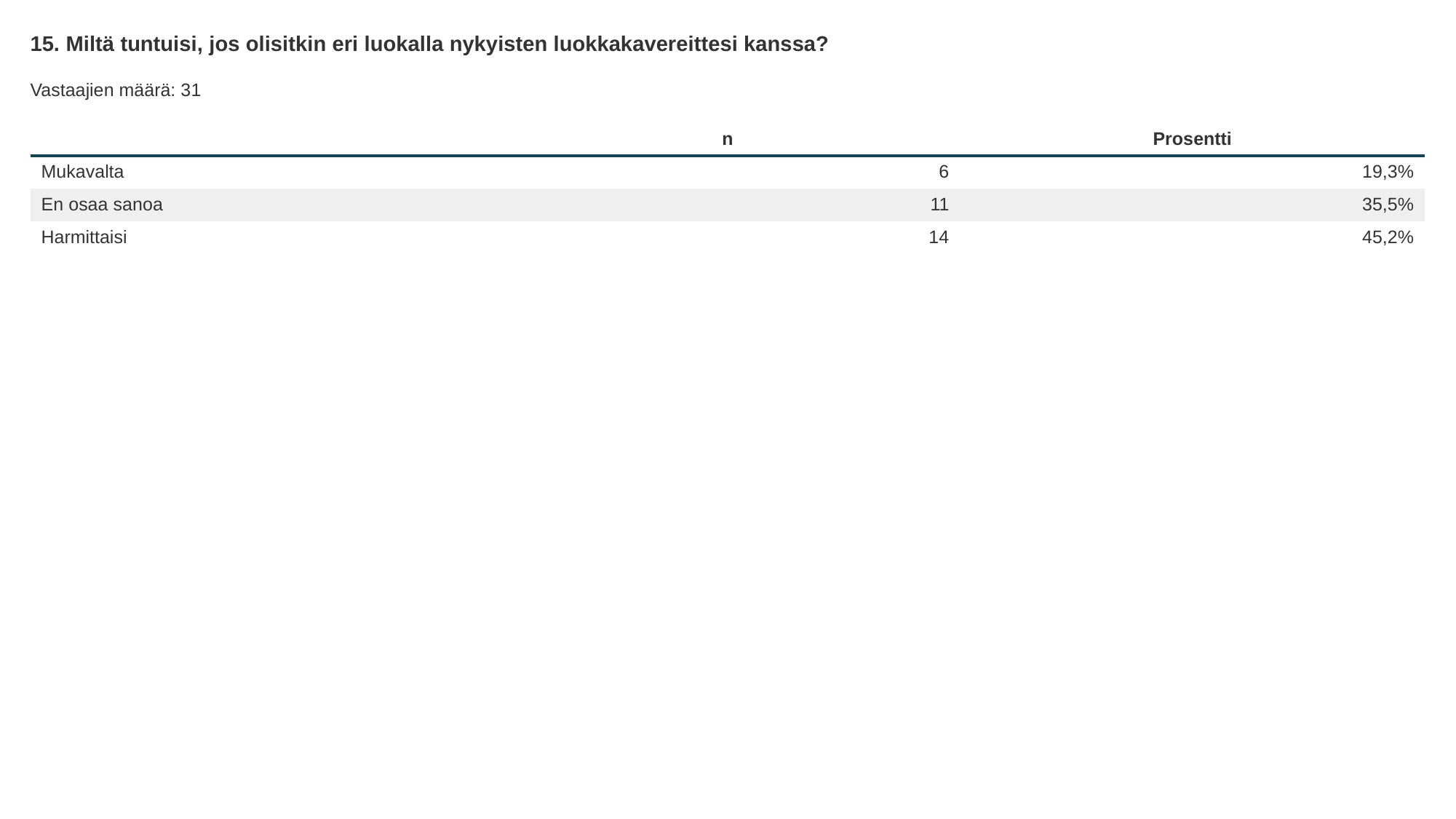

15. Miltä tuntuisi, jos olisitkin eri luokalla nykyisten luokkakavereittesi kanssa?
Vastaajien määrä: 31
|  | n | Prosentti |
| --- | --- | --- |
| Mukavalta | 6 | 19,3% |
| En osaa sanoa | 11 | 35,5% |
| Harmittaisi | 14 | 45,2% |